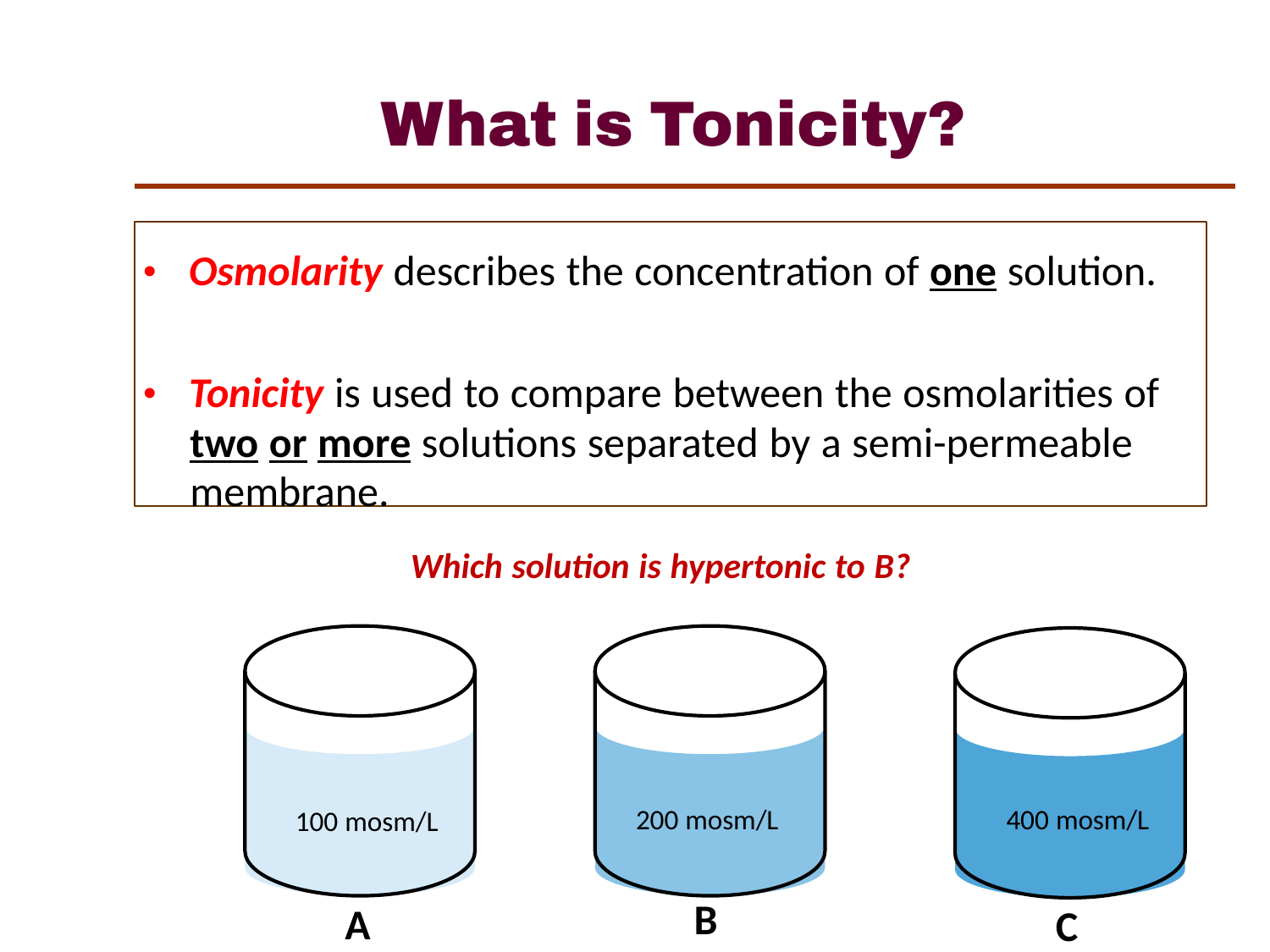

What is Tonicity?

•   Osmolarity describes the concentration of one solution.

•   Tonicity is used to compare between the osmolarities of
	two or more solutions separated by a semi-permeable
	membrane.

			Which solution is hypertonic to B?

200 mosm/L

	B
400 mosm/L

	C
100 mosm/L

	A